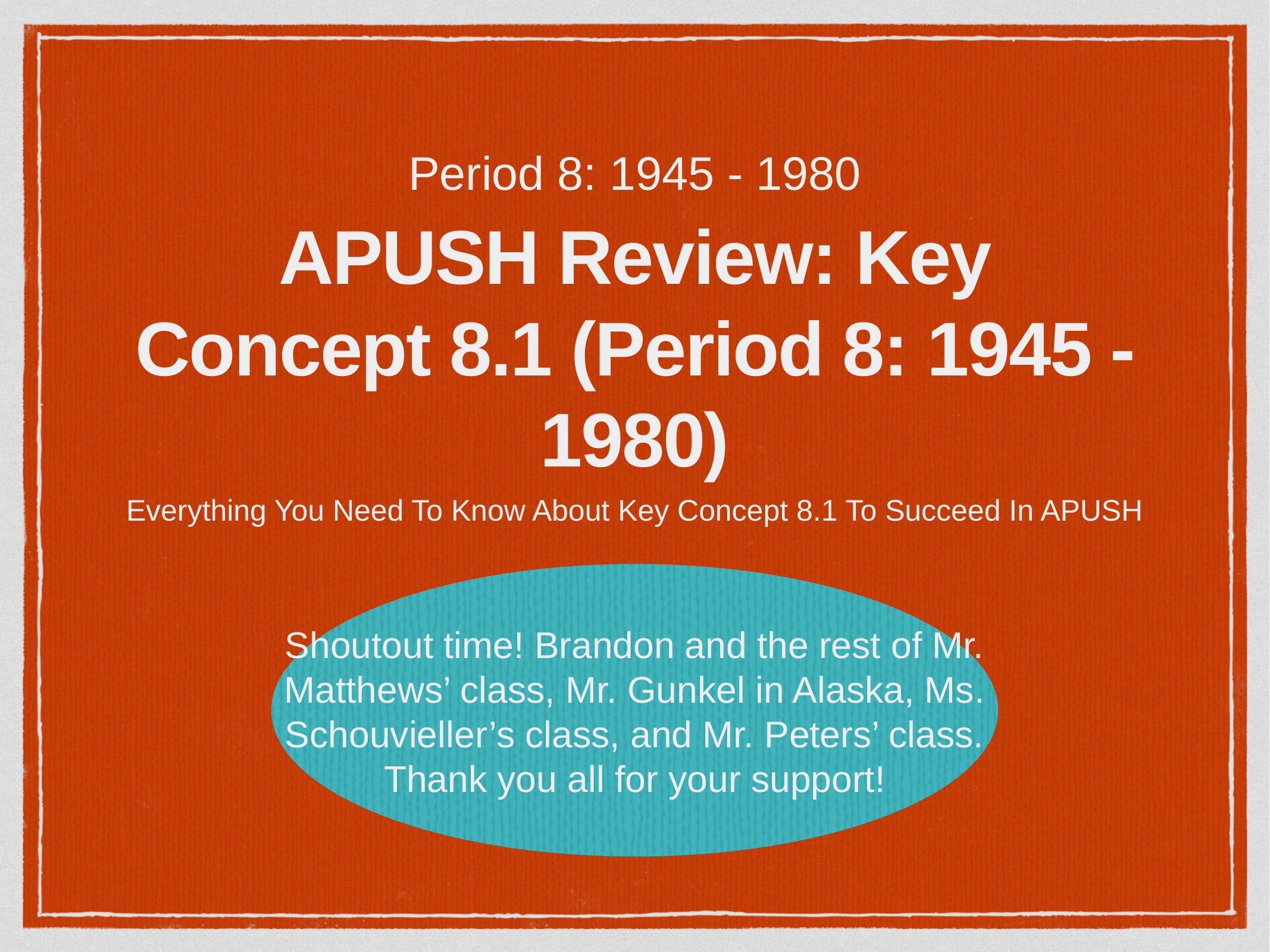

Period 8: 1945 - 1980
# APUSH Review: Key Concept 8.1 (Period 8: 1945 - 1980)
Everything You Need To Know About Key Concept 8.1 To Succeed In APUSH
Shoutout time! Brandon and the rest of Mr. Matthews’ class, Mr. Gunkel in Alaska, Ms. Schouvieller’s class, and Mr. Peters’ class. Thank you all for your support!